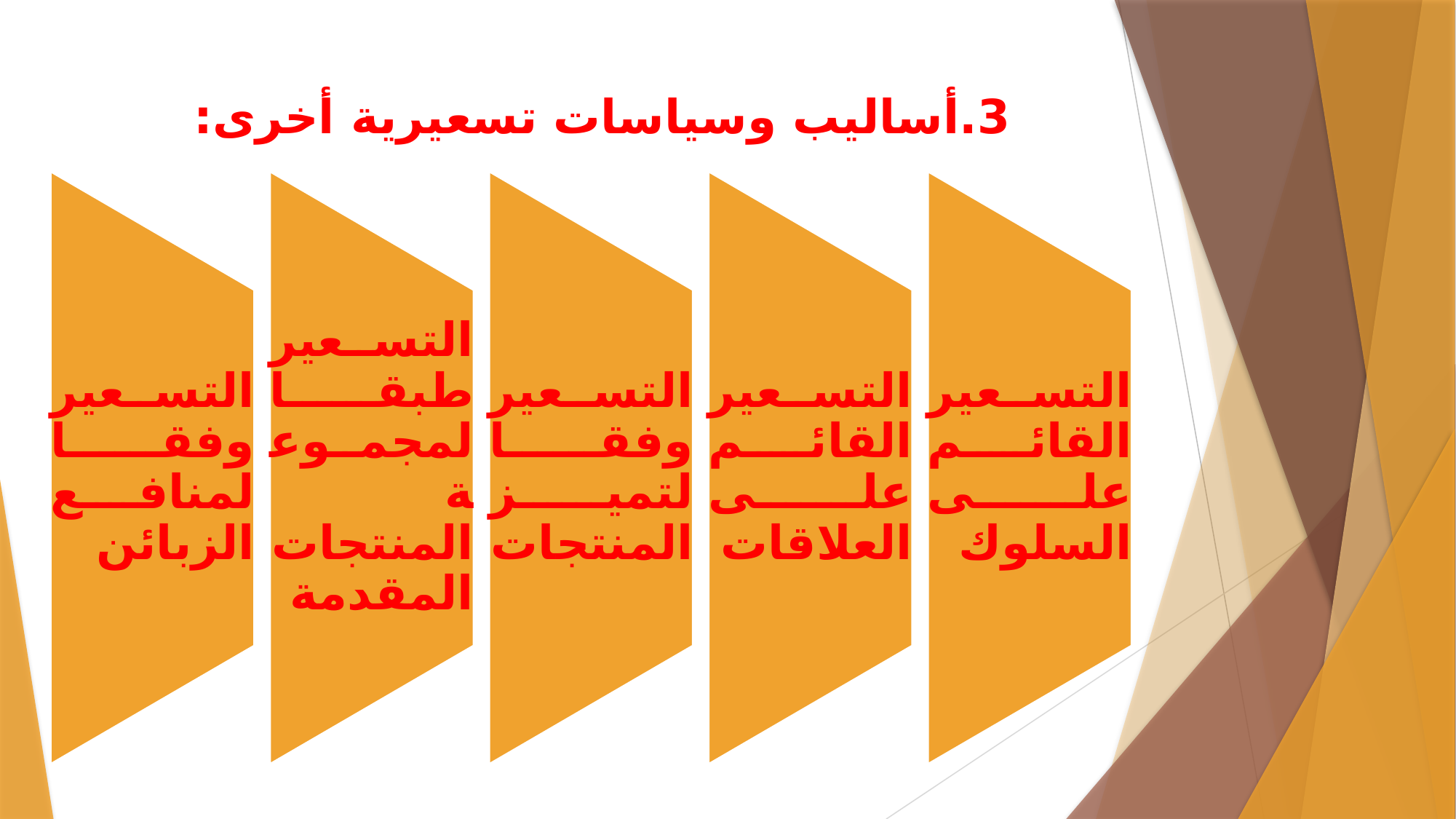

# 3.أساليب وسياسات تسعيرية أخرى:
التسعير وفقا لمنافع الزبائن
التسعير طبقا لمجموعة المنتجات المقدمة
التسعير وفقا لتميز المنتجات
التسعير القائم على العلاقات
التسعير القائم على السلوك